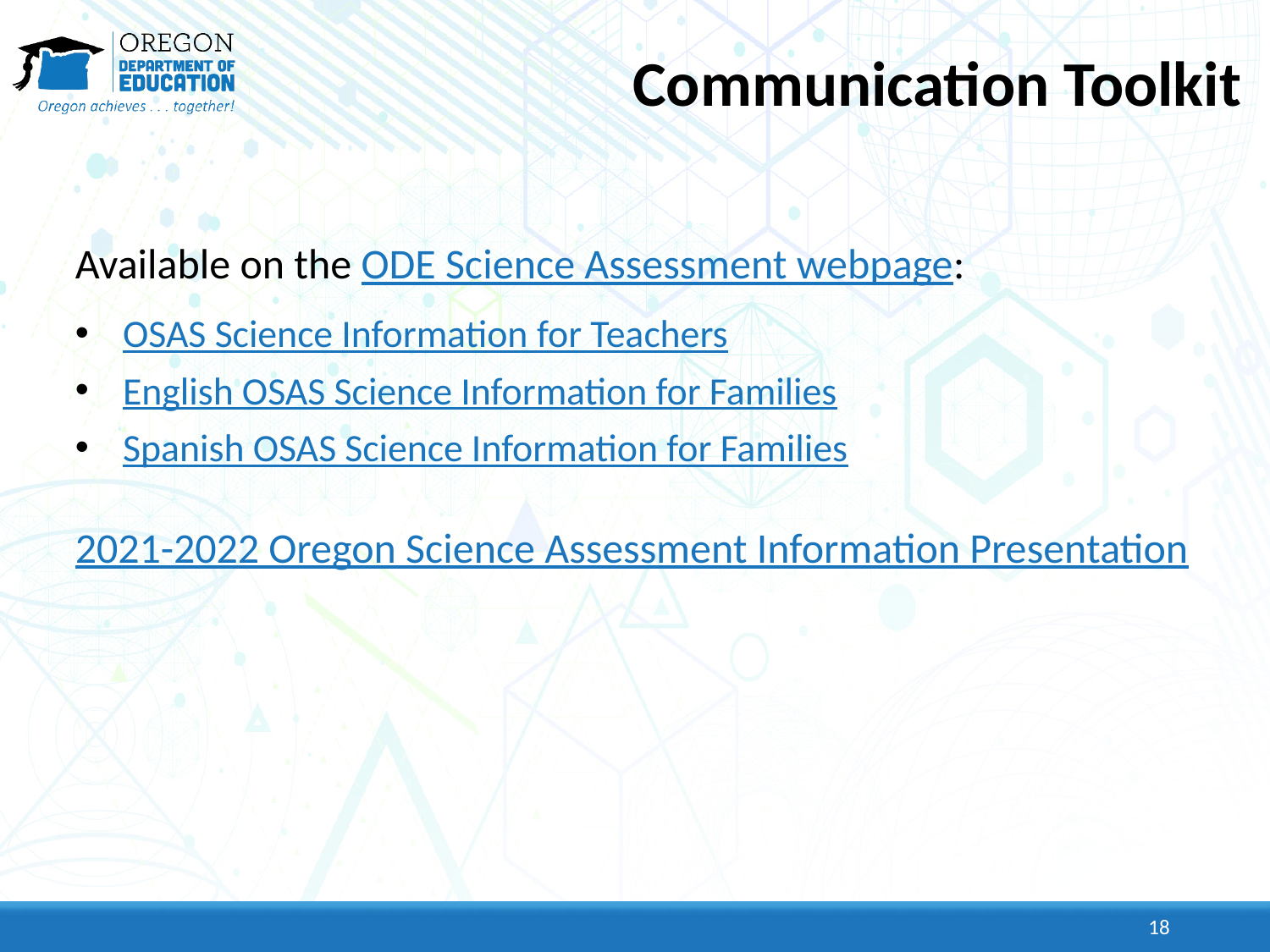

# Communication Toolkit
Available on the ODE Science Assessment webpage:
OSAS Science Information for Teachers
English OSAS Science Information for Families
Spanish OSAS Science Information for Families

2021-2022 Oregon Science Assessment Information Presentation
18